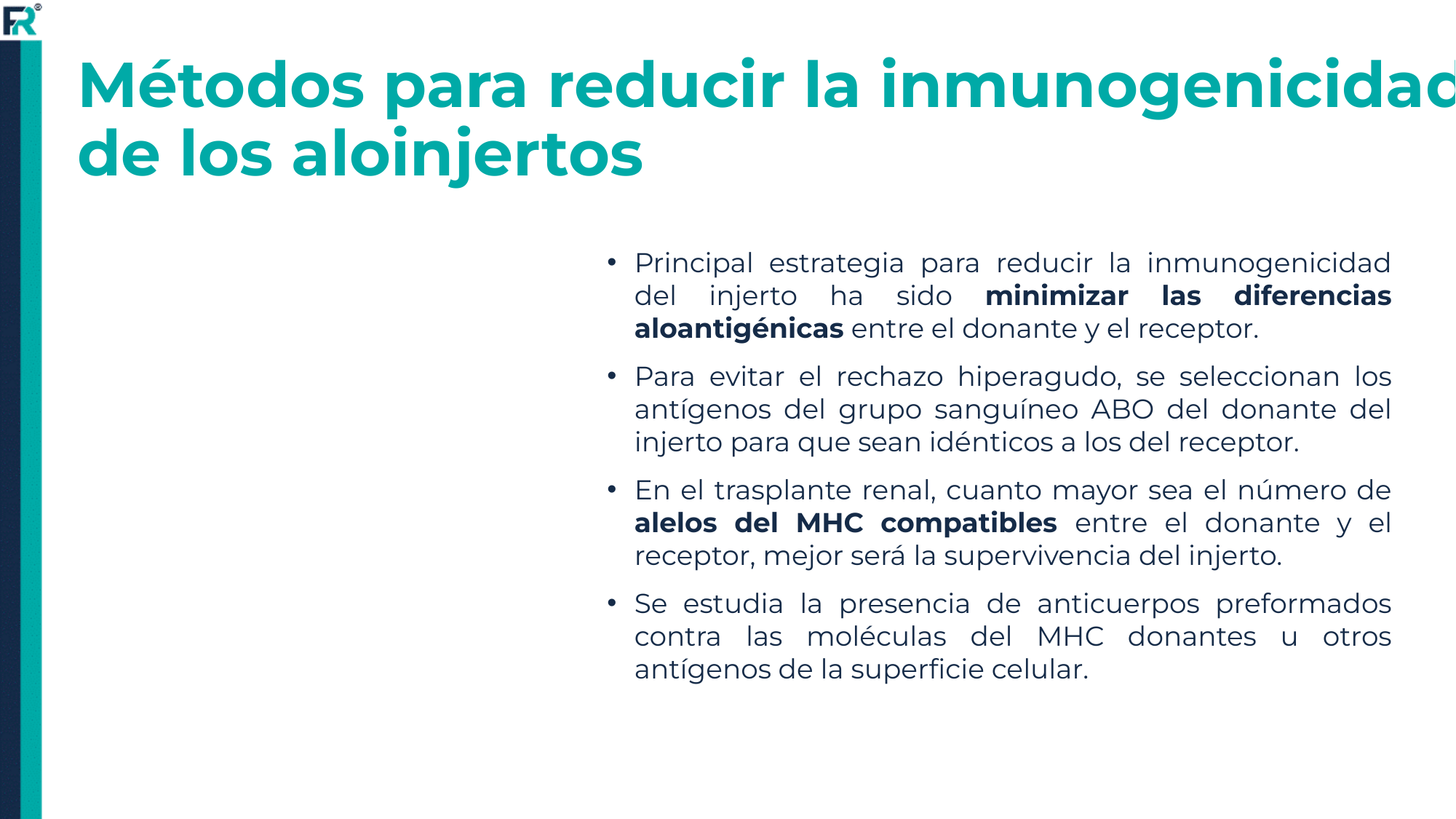

# Métodos para reducir la inmunogenicidad de los aloinjertos
Principal estrategia para reducir la inmunogenicidad del injerto ha sido minimizar las diferencias aloantigénicas entre el donante y el receptor.
Para evitar el rechazo hiperagudo, se seleccionan los antígenos del grupo sanguíneo ABO del donante del injerto para que sean idénticos a los del receptor.
En el trasplante renal, cuanto mayor sea el número de alelos del MHC compatibles entre el donante y el receptor, mejor será la supervivencia del injerto.
Se estudia la presencia de anticuerpos preformados contra las moléculas del MHC donantes u otros antígenos de la superficie celular.